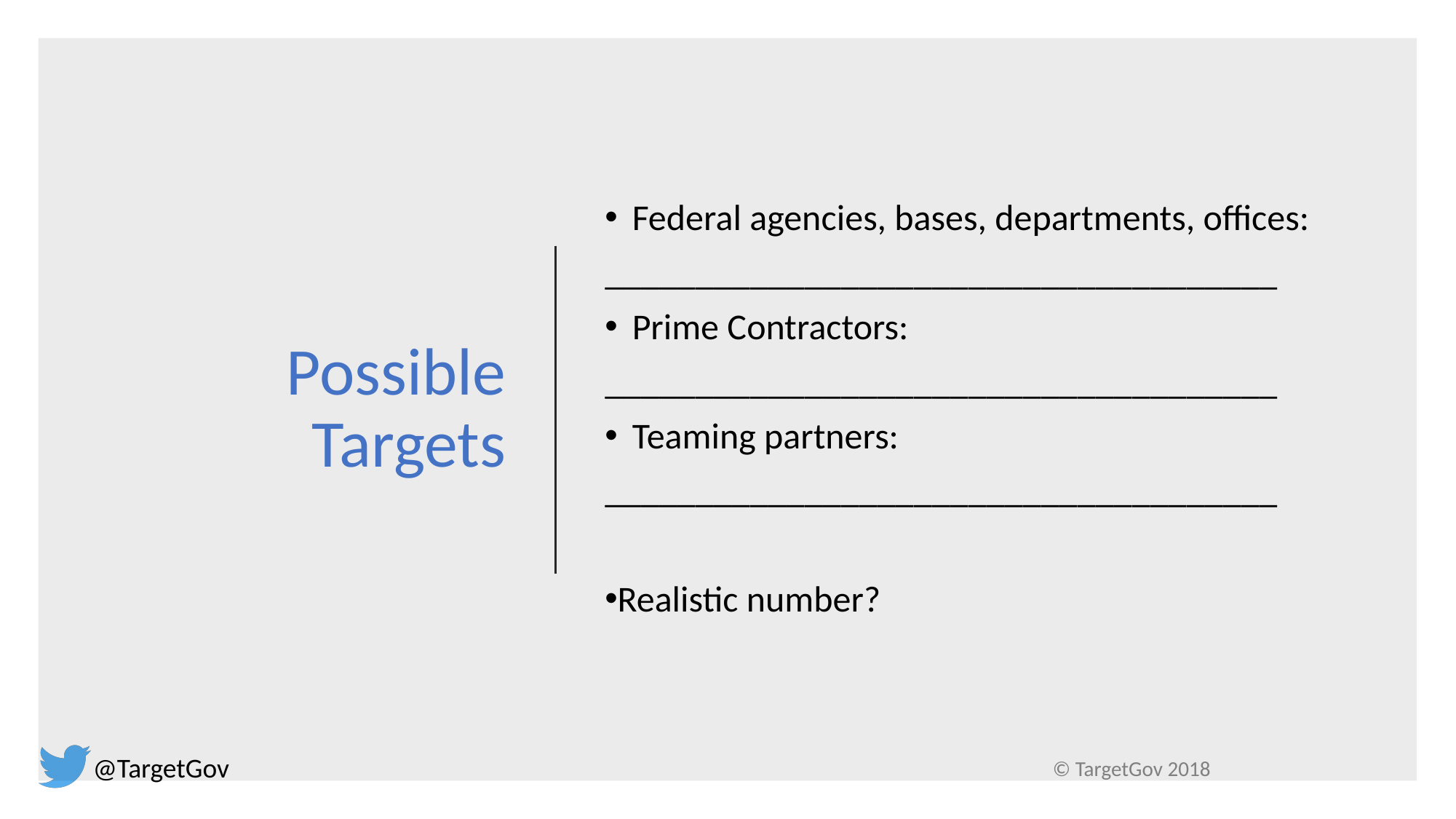

# Possible Targets
Federal agencies, bases, departments, offices:
_____________________________________
Prime Contractors:
_____________________________________
Teaming partners:
_____________________________________

Realistic number?